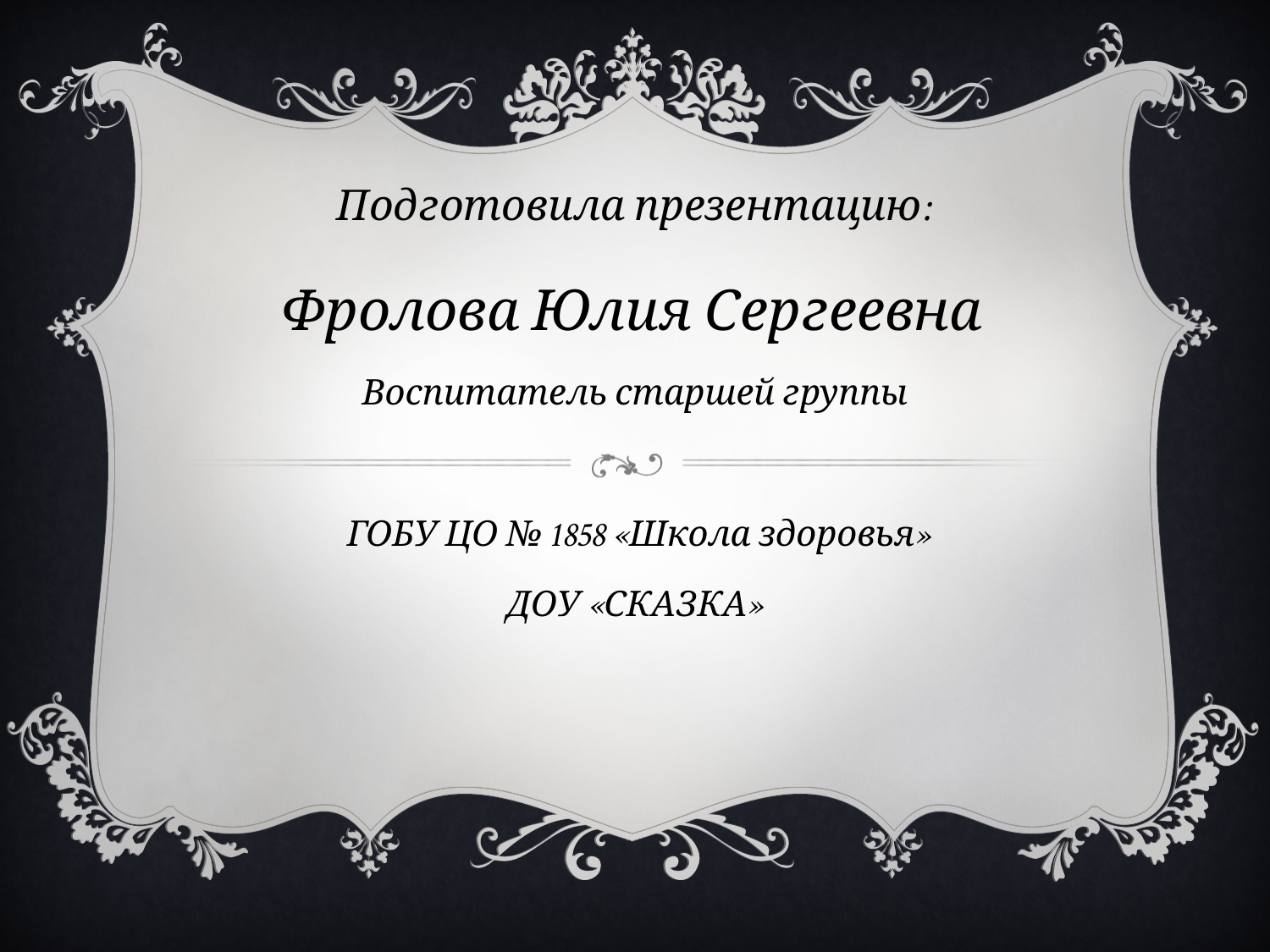

Подготовила презентацию:
 Фролова Юлия Сергеевна
Воспитатель старшей группы

 ГОБУ ЦО № 1858 «Школа здоровья»
ДОУ «СКАЗКА»